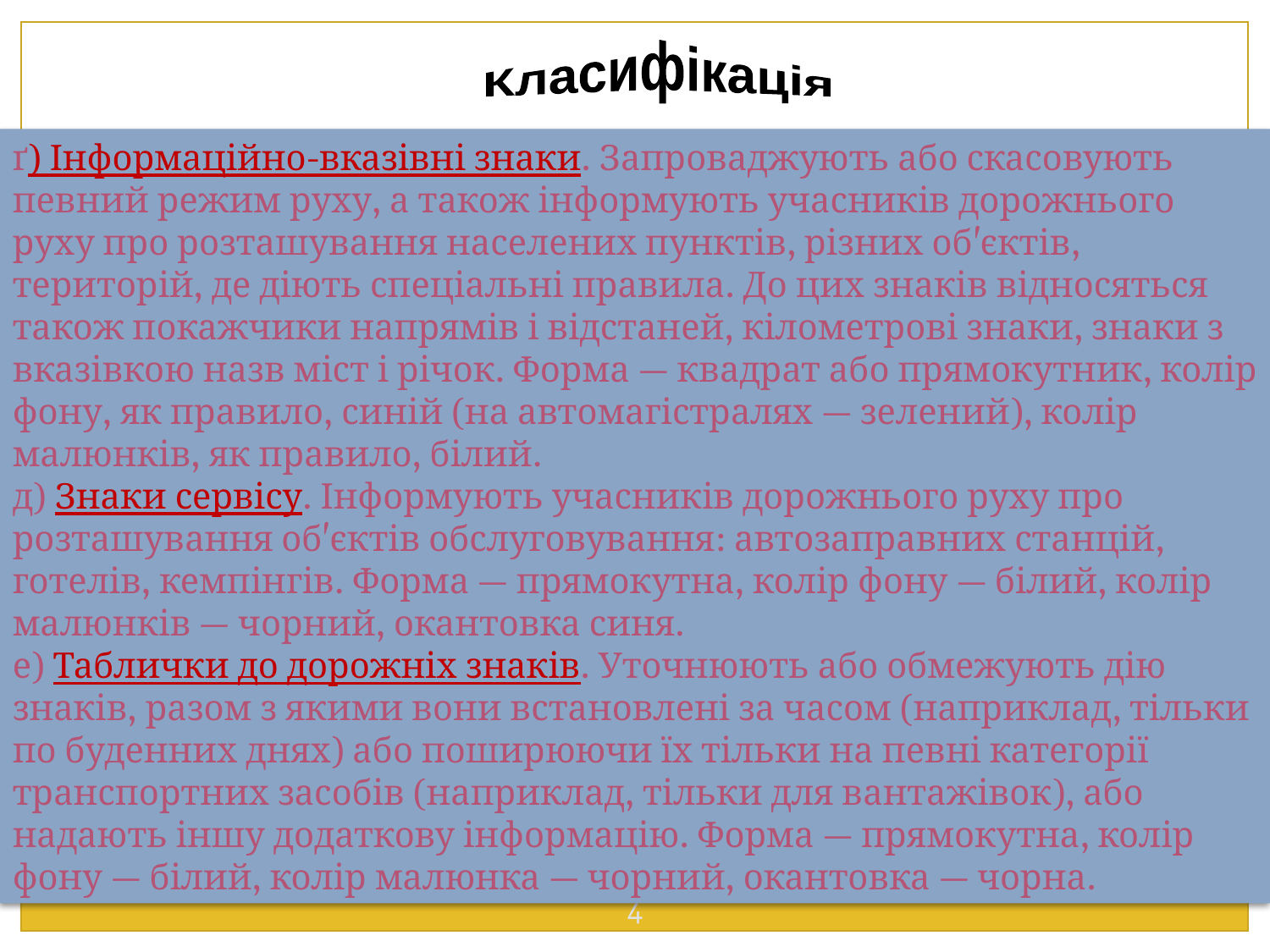

Класифікація
ґ) Інформаційно-вказівні знаки. Запроваджують або скасовують певний режим руху, а також інформують учасників дорожнього руху про розташування населених пунктів, різних об'єктів, територій, де діють спеціальні правила. До цих знаків відносяться також покажчики напрямів і відстаней, кілометрові знаки, знаки з вказівкою назв міст і річок. Форма — квадрат або прямокутник, колір фону, як правило, синій (на автомагістралях — зелений), колір малюнків, як правило, білий.
д) Знаки сервісу. Інформують учасників дорожнього руху про розташування об'єктів обслуговування: автозаправних станцій, готелів, кемпінгів. Форма — прямокутна, колір фону — білий, колір малюнків — чорний, окантовка синя.
е) Таблички до дорожніх знаків. Уточнюють або обмежують дію знаків, разом з якими вони встановлені за часом (наприклад, тільки по буденних днях) або поширюючи їх тільки на певні категорії транспортних засобів (наприклад, тільки для вантажівок), або надають іншу додаткову інформацію. Форма — прямокутна, колір фону — білий, колір малюнка — чорний, окантовка — чорна.
Дорожні знаки (додаток 1 Правил дорожнього руху) поділяються на сім груп (категорій):
а) Попереджувальні знаки. Червона окантовка. Інформують водіїв про наближення до небезпечної ділянки дороги і характер небезпеки. Під час руху по цій ділянці необхідно вжити заходів для безпечного проїзду. Мають трикутну форму. Фон — білий, малюнки — чорні.
б) Знаки пріоритету. Встановлюють черговість проїзду перехресть, перехрещень проїзних частин або вузьких ділянок дороги Форми бувають різними.
в) Заборонні знаки. Запроваджують або скасовують певні обмеження в русі, наприклад, розворот; забороняють рух певних транспортних засобів, наприклад, заборона руху для тракторів. Форма — кругла, фон — білий, колір малюнків — чорний.
г) Наказові знаки. Показують обов'язкові напрямки руху або дозволяють деяким категоріям учасників рух по проїзній частині чи окремих її ділянках, а також запроваджують або скасовують деякі обмеження. Форма — кругла, фон — синій, малюнки — білі.
4